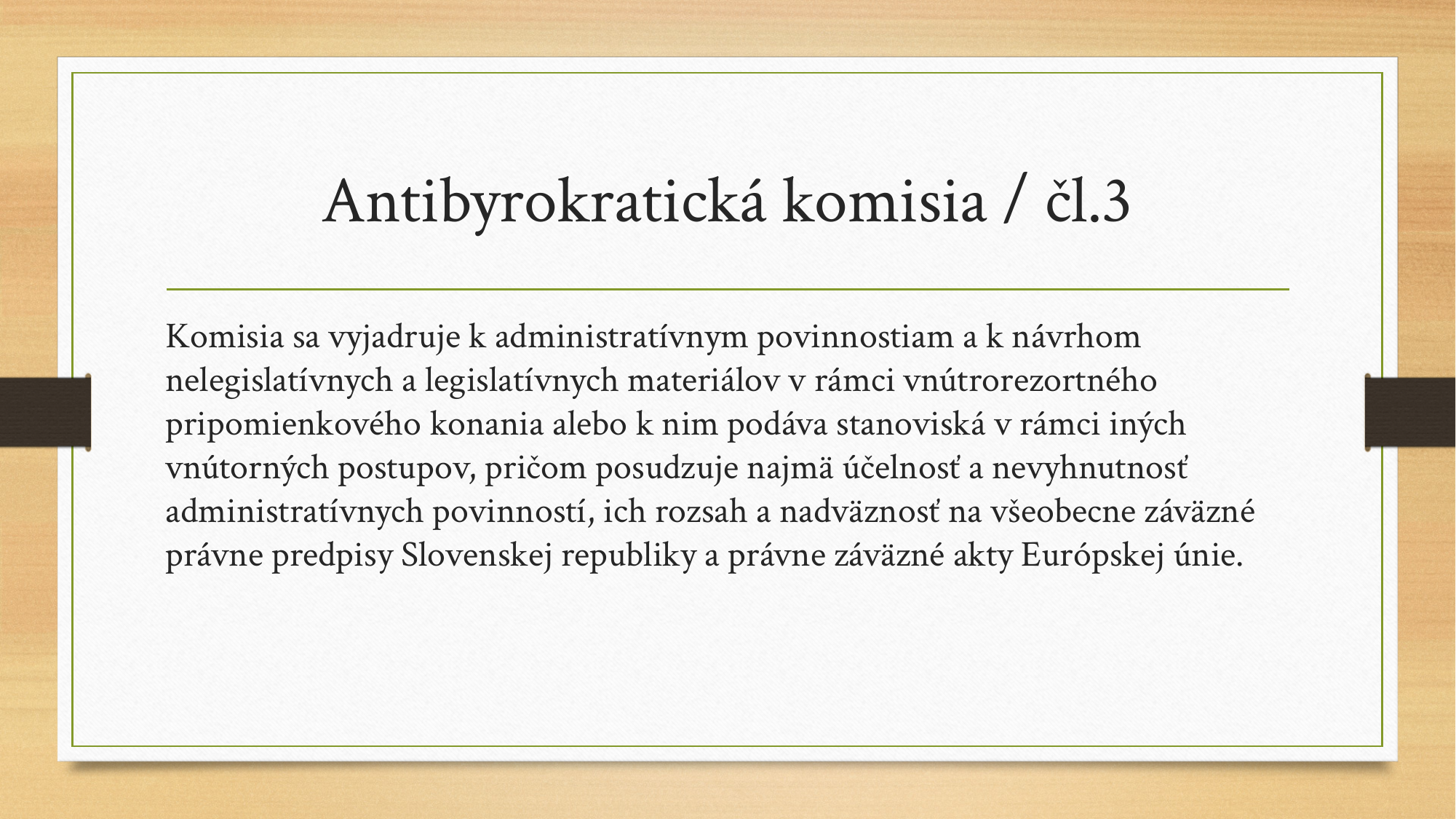

# Antibyrokratická komisia / čl.3
Komisia sa vyjadruje k administratívnym povinnostiam a k návrhom nelegislatívnych a legislatívnych materiálov v rámci vnútrorezortného pripomienkového konania alebo k nim podáva stanoviská v rámci iných vnútorných postupov, pričom posudzuje najmä účelnosť a nevyhnutnosť administratívnych povinností, ich rozsah a nadväznosť na všeobecne záväzné právne predpisy Slovenskej republiky a právne záväzné akty Európskej únie.